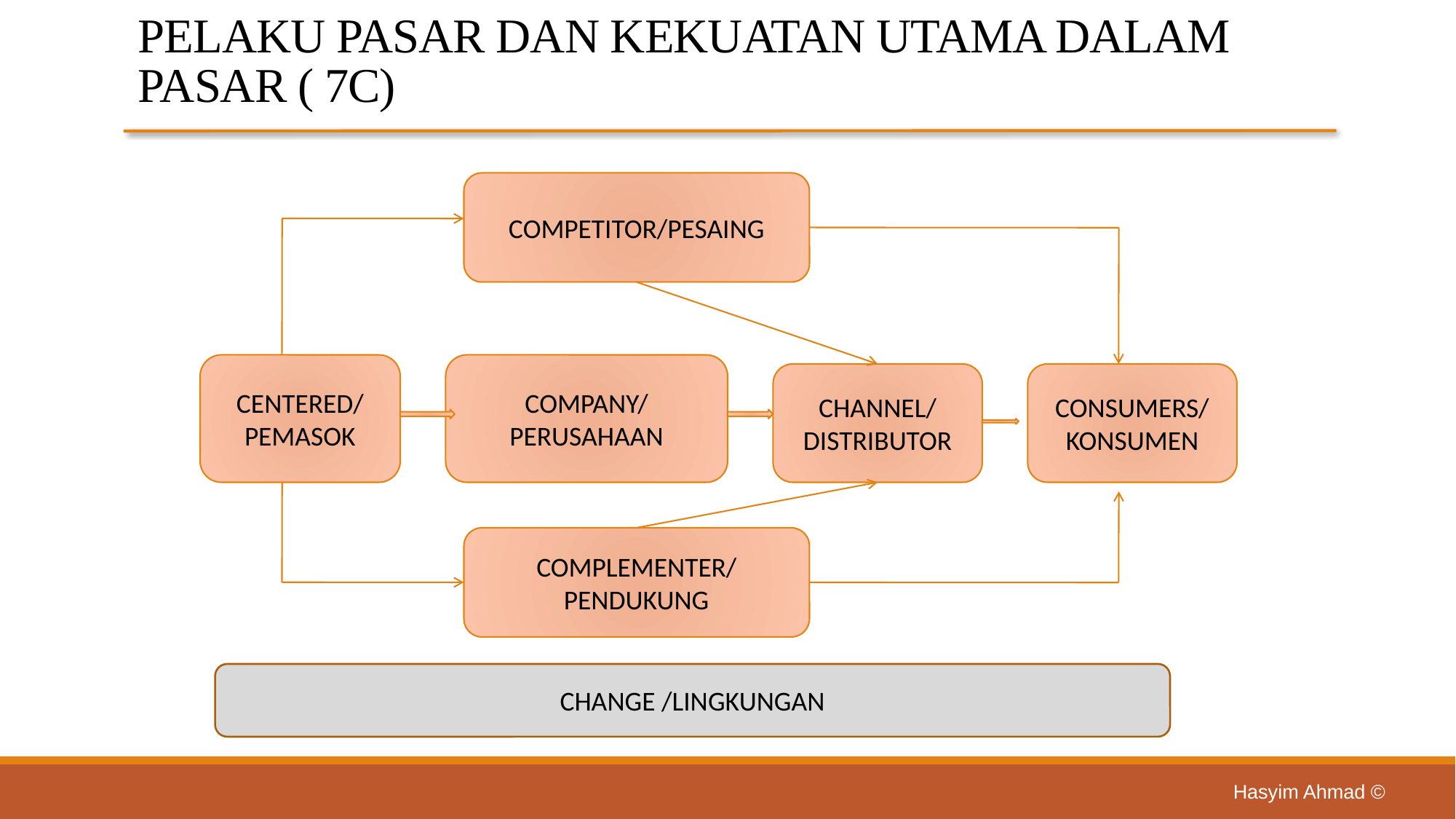

# PELAKU PASAR DAN KEKUATAN UTAMA DALAM PASAR ( 7C)
COMPETITOR/PESAING
CENTERED/
PEMASOK
COMPANY/
PERUSAHAAN
CHANNEL/
DISTRIBUTOR
CONSUMERS/
KONSUMEN

COMPLEMENTER/
PENDUKUNG
CHANGE /LINGKUNGAN